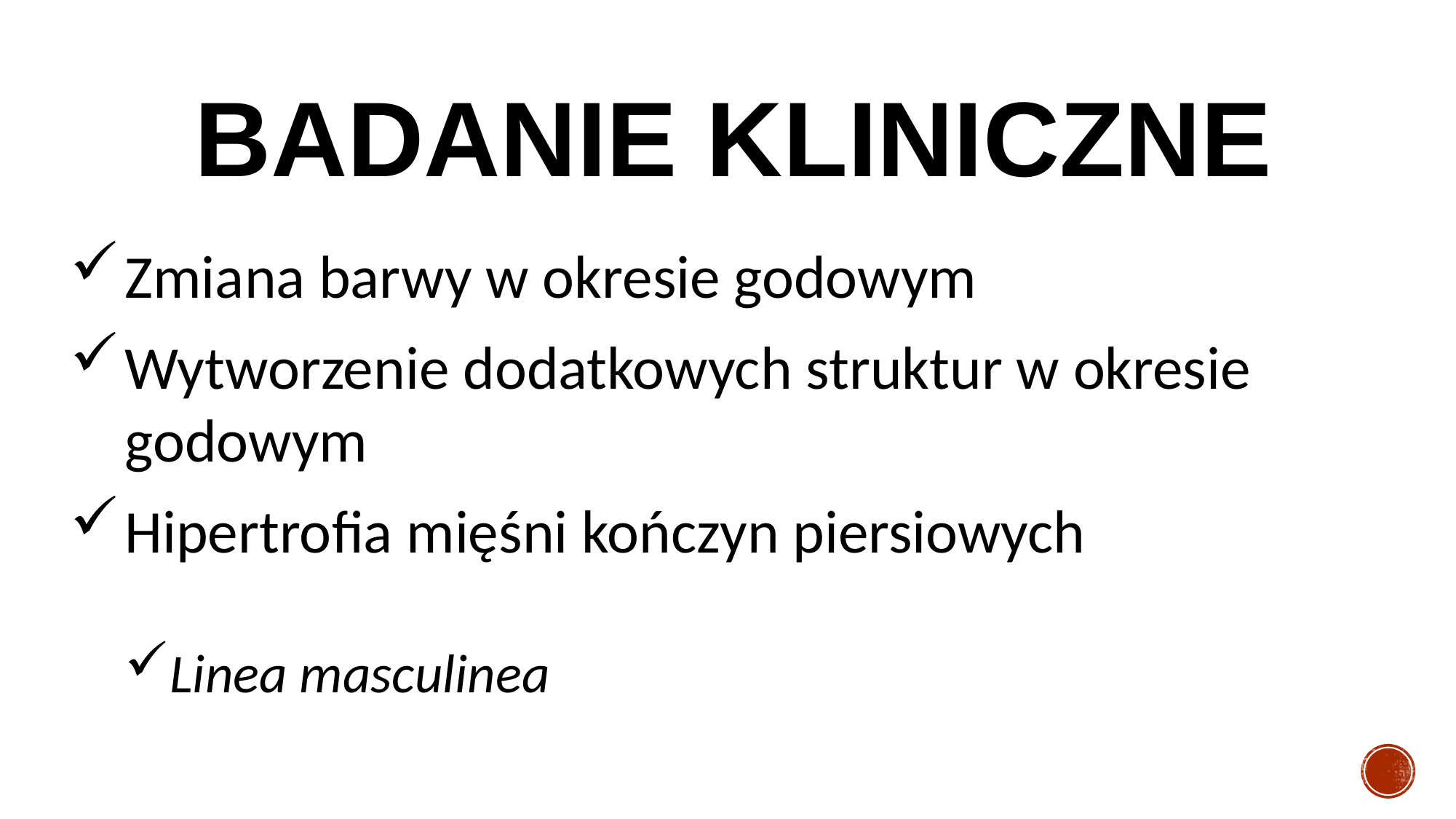

# BADANIE KLINICZNE
Zmiana barwy w okresie godowym

Wytworzenie dodatkowych struktur w okresie godowym

Hipertrofia mięśni kończyn piersiowych

Linea masculinea